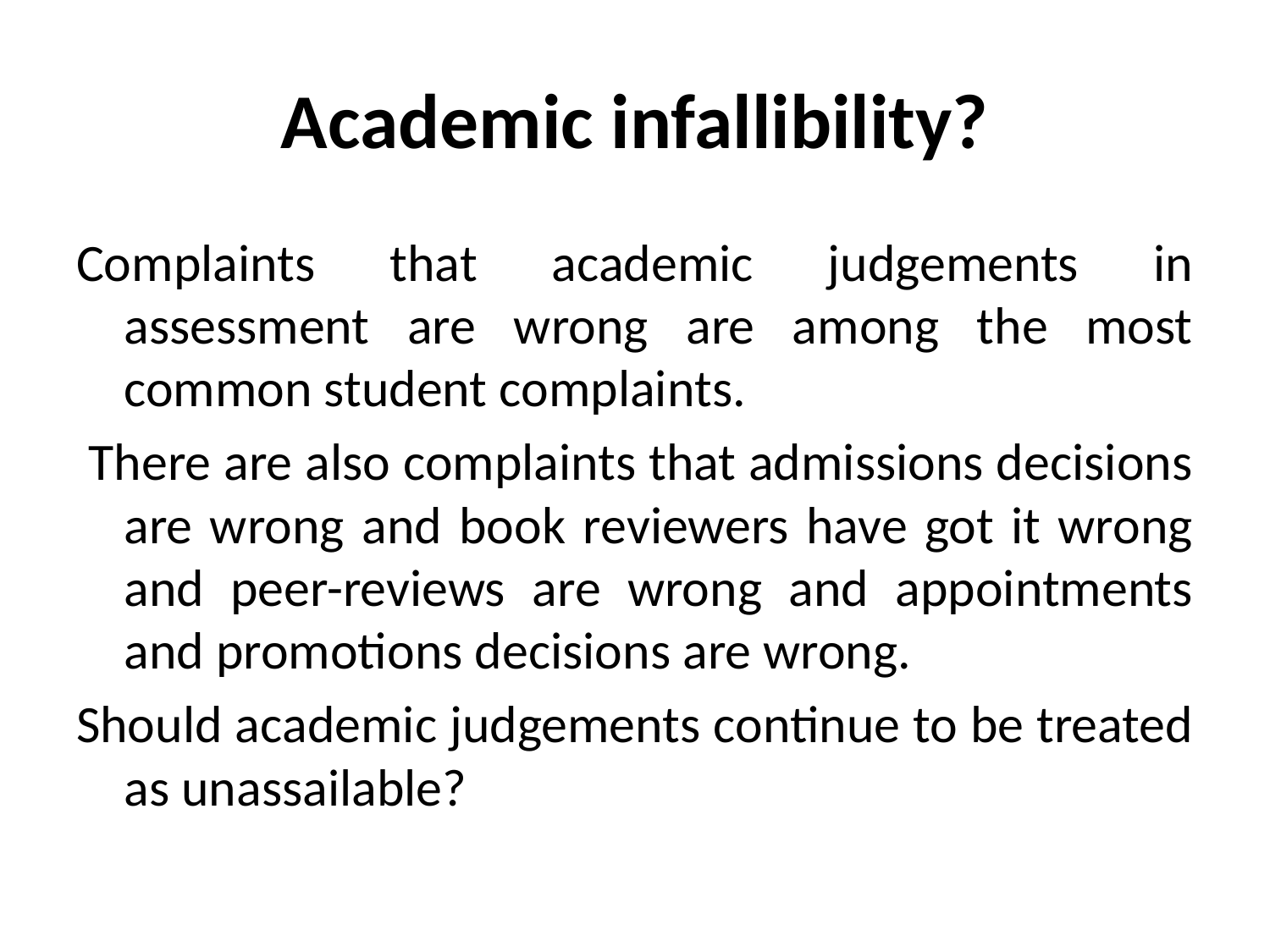

# Academic infallibility?
Complaints that academic judgements in assessment are wrong are among the most common student complaints.
 There are also complaints that admissions decisions are wrong and book reviewers have got it wrong and peer-reviews are wrong and appointments and promotions decisions are wrong.
Should academic judgements continue to be treated as unassailable?